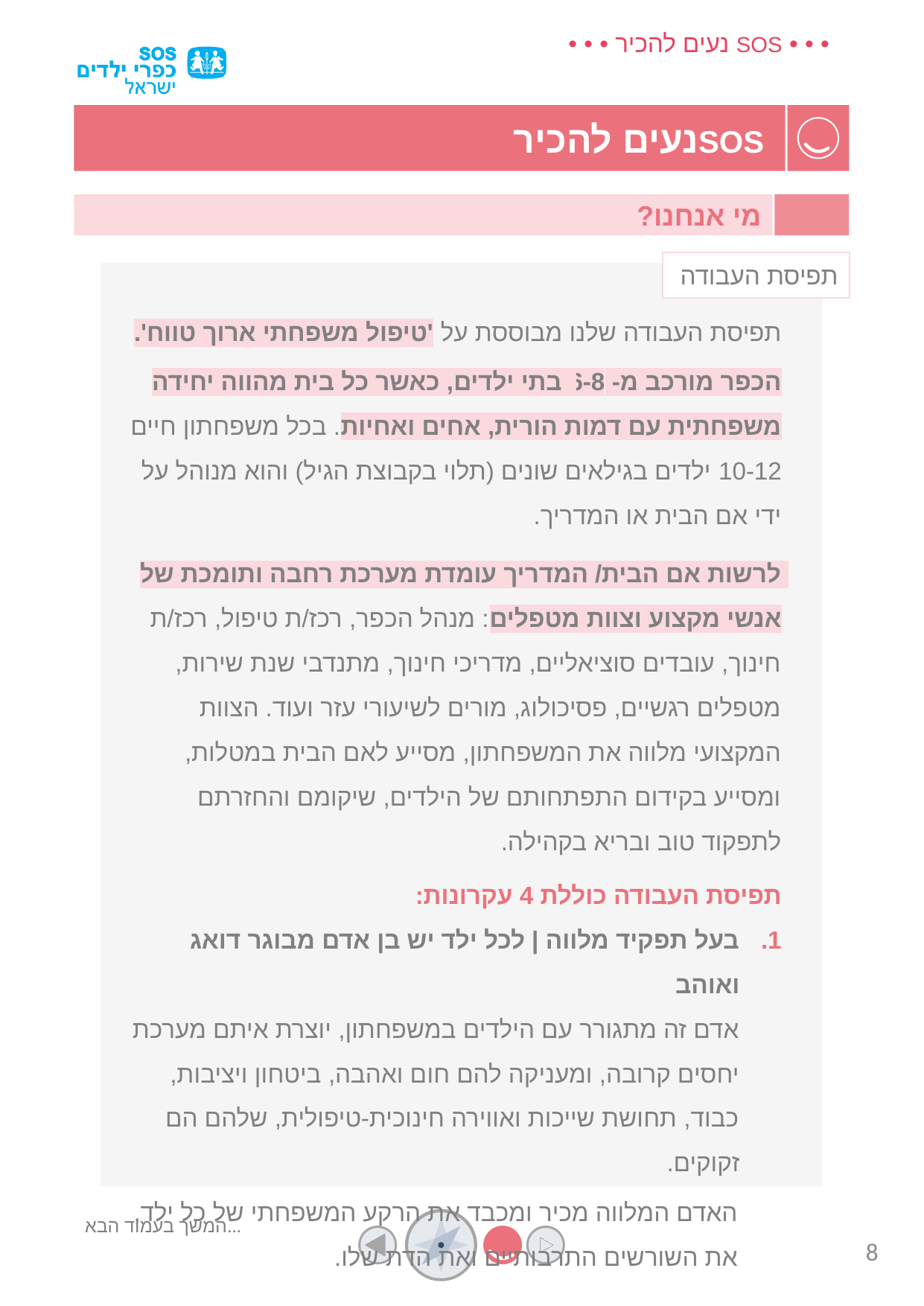

מי אנחנו?

תפיסת העבודה

תפיסת העבודה שלנו מבוססת על 'טיפול משפחתי ארוך טווח'.
הכפר מורכב מ- 6-8 בתי ילדים, כאשר כל בית מהווה יחידה משפחתית עם דמות הורית, אחים ואחיות. בכל משפחתון חיים
10-12 ילדים בגילאים שונים (תלוי בקבוצת הגיל) והוא מנוהל על ידי אם הבית או המדריך.
לרשות אם הבית/ המדריך עומדת מערכת רחבה ותומכת של אנשי מקצוע וצוות מטפלים: מנהל הכפר, רכז/ת טיפול, רכז/ת חינוך, עובדים סוציאליים, מדריכי חינוך, מתנדבי שנת שירות, מטפלים רגשיים, פסיכולוג, מורים לשיעורי עזר ועוד. הצוות המקצועי מלווה את המשפחתון, מסייע לאם הבית במטלות, ומסייע בקידום התפתחותם של הילדים, שיקומם והחזרתם לתפקוד טוב ובריא בקהילה.
תפיסת העבודה כוללת 4 עקרונות:
בעל תפקיד מלווה | לכל ילד יש בן אדם מבוגר דואג ואוהב
אדם זה מתגורר עם הילדים במשפחתון, יוצרת איתם מערכת יחסים קרובה, ומעניקה להם חום ואהבה, ביטחון ויציבות, כבוד, תחושת שייכות ואווירה חינוכית-טיפולית, שלהם הם זקוקים.
האדם המלווה מכיר ומכבד את הרקע המשפחתי של כל ילד, את השורשים התרבותיים ואת הדת שלו.

המשך בעמוד הבא...
8